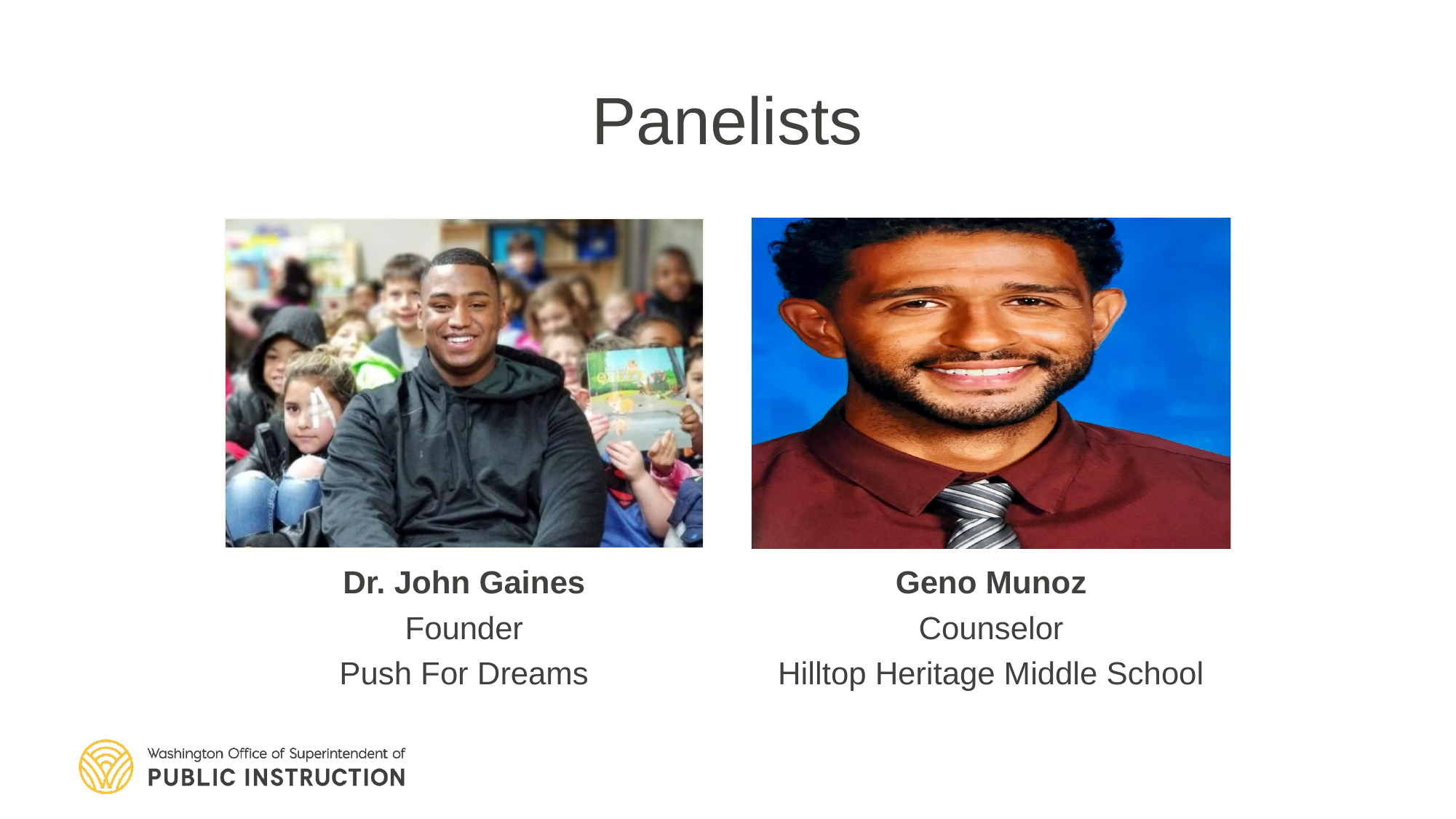

# Panelists
Dr. John Gaines
Founder
Push For Dreams
Geno Munoz
Counselor
Hilltop Heritage Middle School